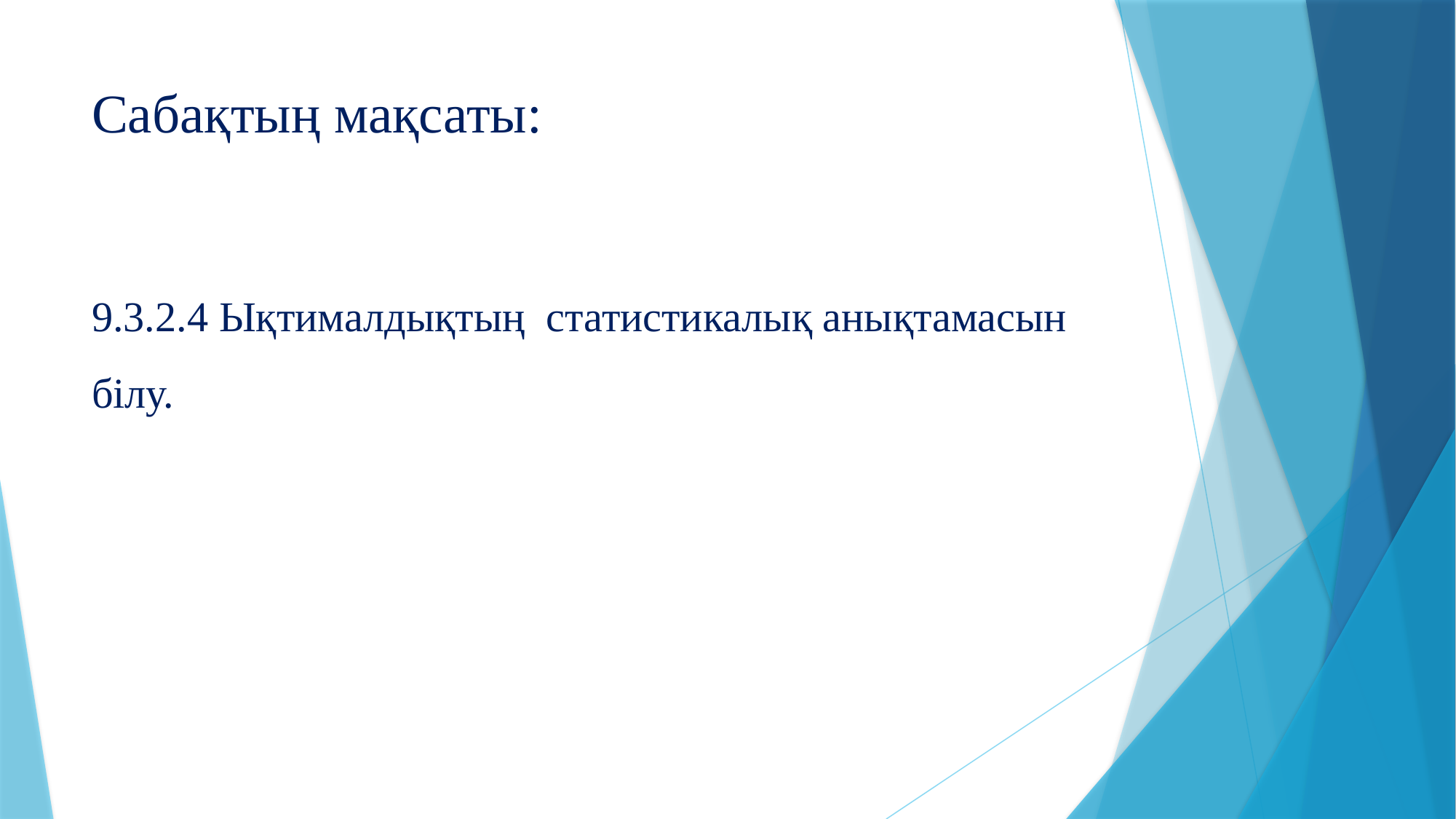

# Сабақтың мақсаты:
9.3.2.4 Ықтималдықтың  статистикалық анықтамасын білу.